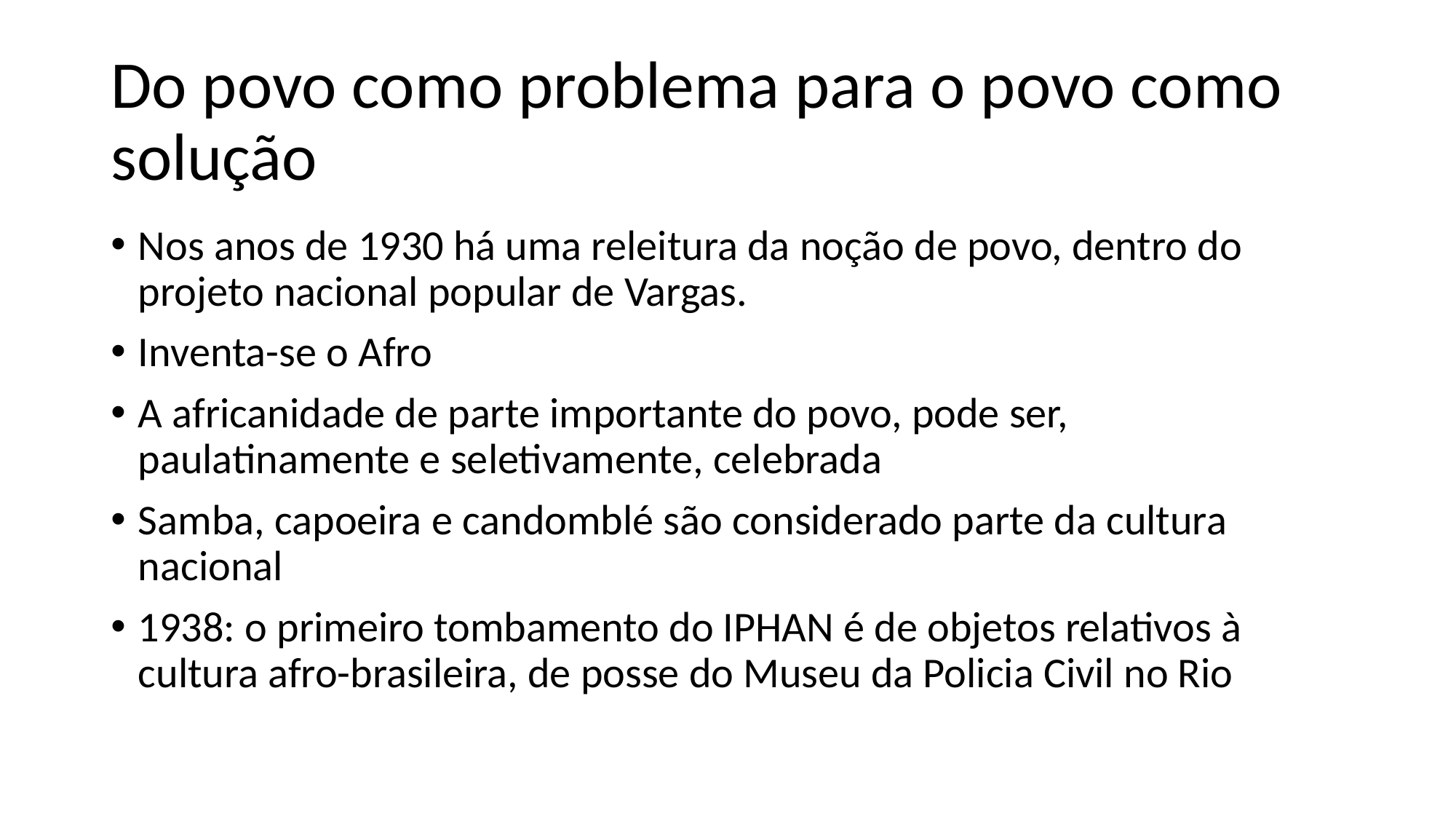

# Do povo como problema para o povo como solução
Nos anos de 1930 há uma releitura da noção de povo, dentro do projeto nacional popular de Vargas.
Inventa-se o Afro
A africanidade de parte importante do povo, pode ser, paulatinamente e seletivamente, celebrada
Samba, capoeira e candomblé são considerado parte da cultura nacional
1938: o primeiro tombamento do IPHAN é de objetos relativos à cultura afro-brasileira, de posse do Museu da Policia Civil no Rio